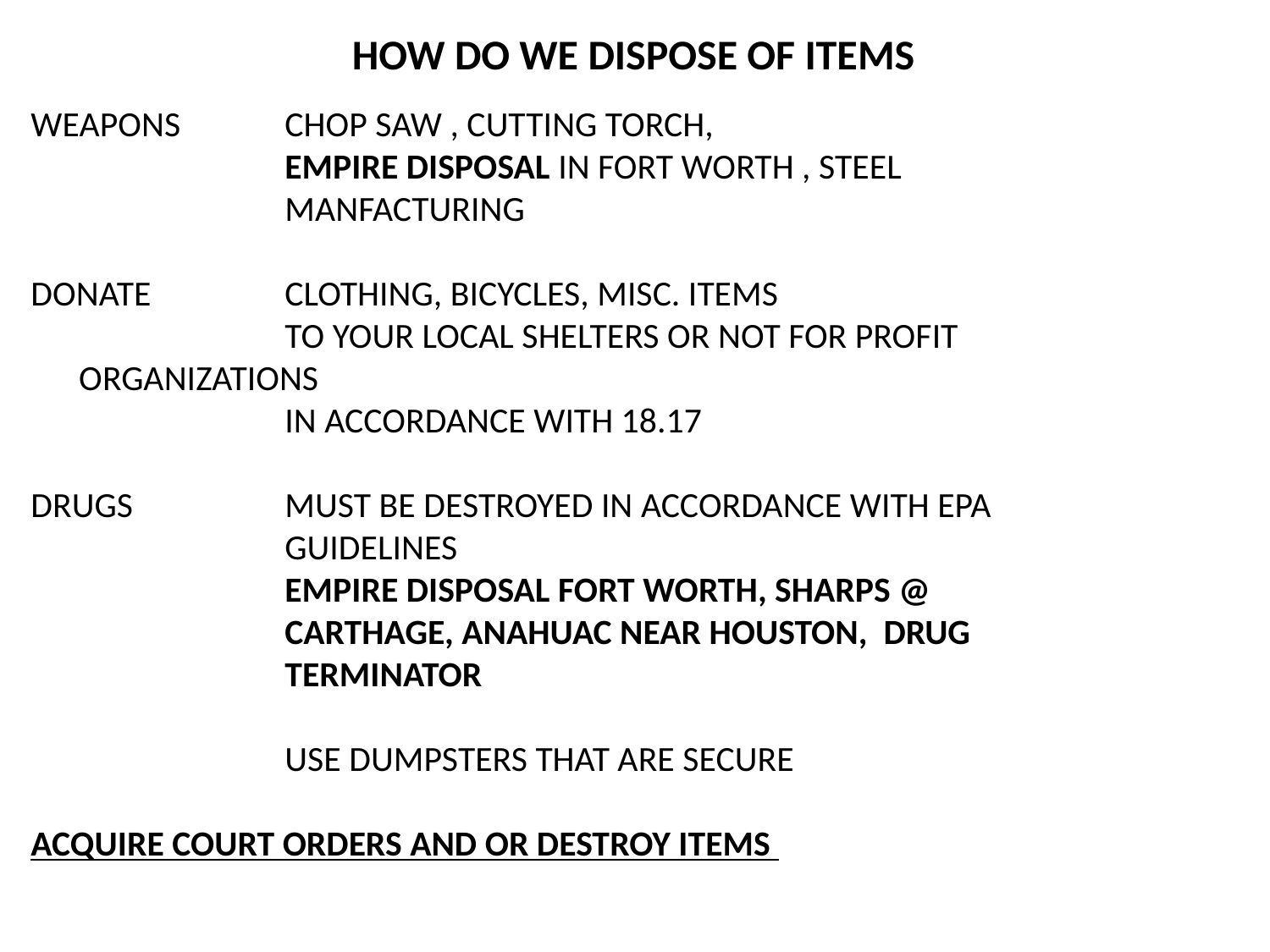

HOW DO WE DISPOSE OF ITEMS
WEAPONS 	CHOP SAW , CUTTING TORCH,
		EMPIRE DISPOSAL IN FORT WORTH , STEEL
		MANFACTURING

DONATE 	CLOTHING, BICYCLES, MISC. ITEMS
		TO YOUR LOCAL SHELTERS OR NOT FOR PROFIT 		              ORGANIZATIONS
		IN ACCORDANCE WITH 18.17

DRUGS		MUST BE DESTROYED IN ACCORDANCE WITH EPA 				GUIDELINES
		EMPIRE DISPOSAL FORT WORTH, SHARPS @ 		             		CARTHAGE, ANAHUAC NEAR HOUSTON,  DRUG 				TERMINATOR

		USE DUMPSTERS THAT ARE SECURE

ACQUIRE COURT ORDERS AND OR DESTROY ITEMS